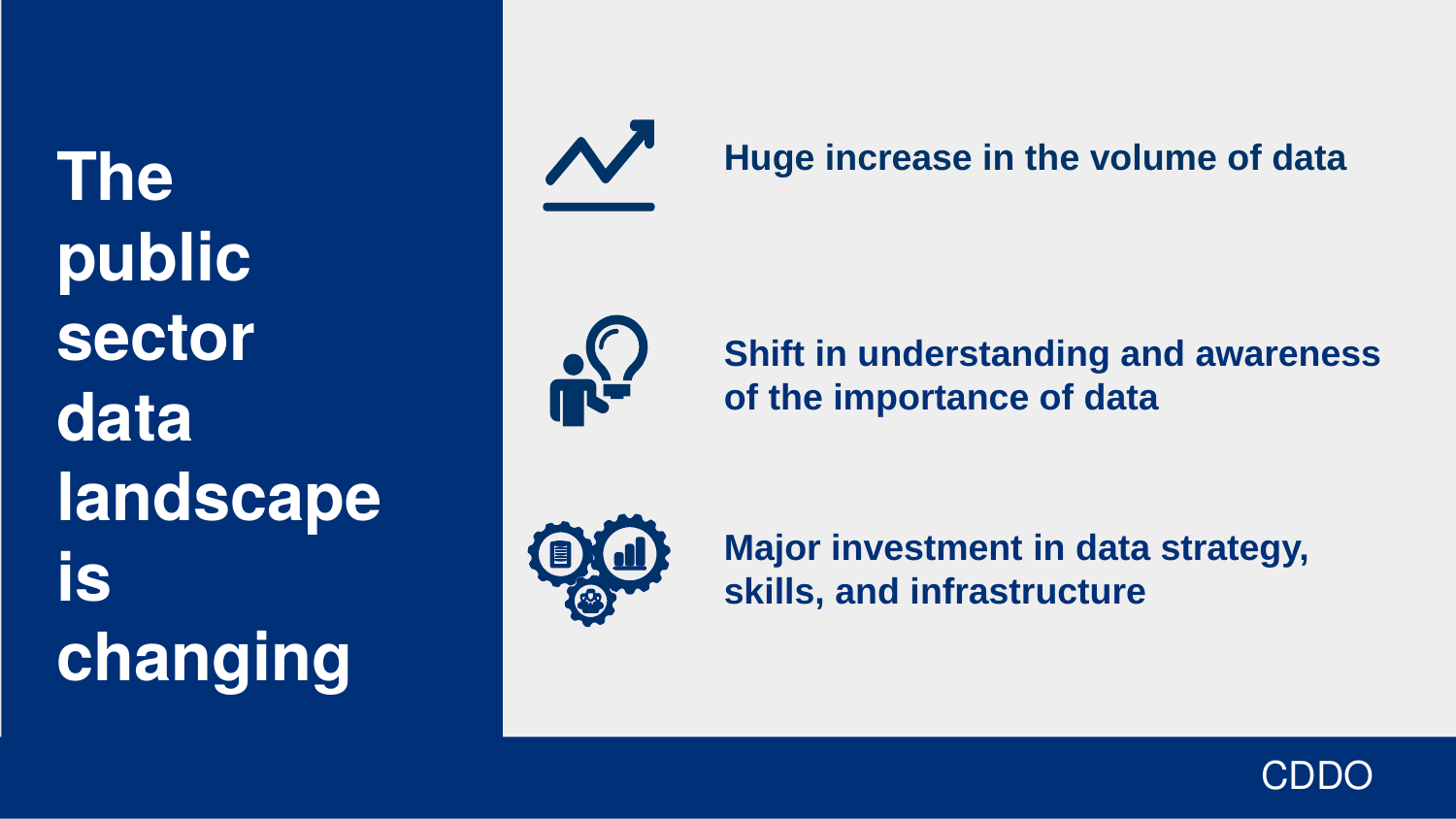

The public sector data landscape is changing

Huge increase in the volume of data

Shift in understanding and awareness of the importance of data
Major investment in data strategy, skills, and infrastructure